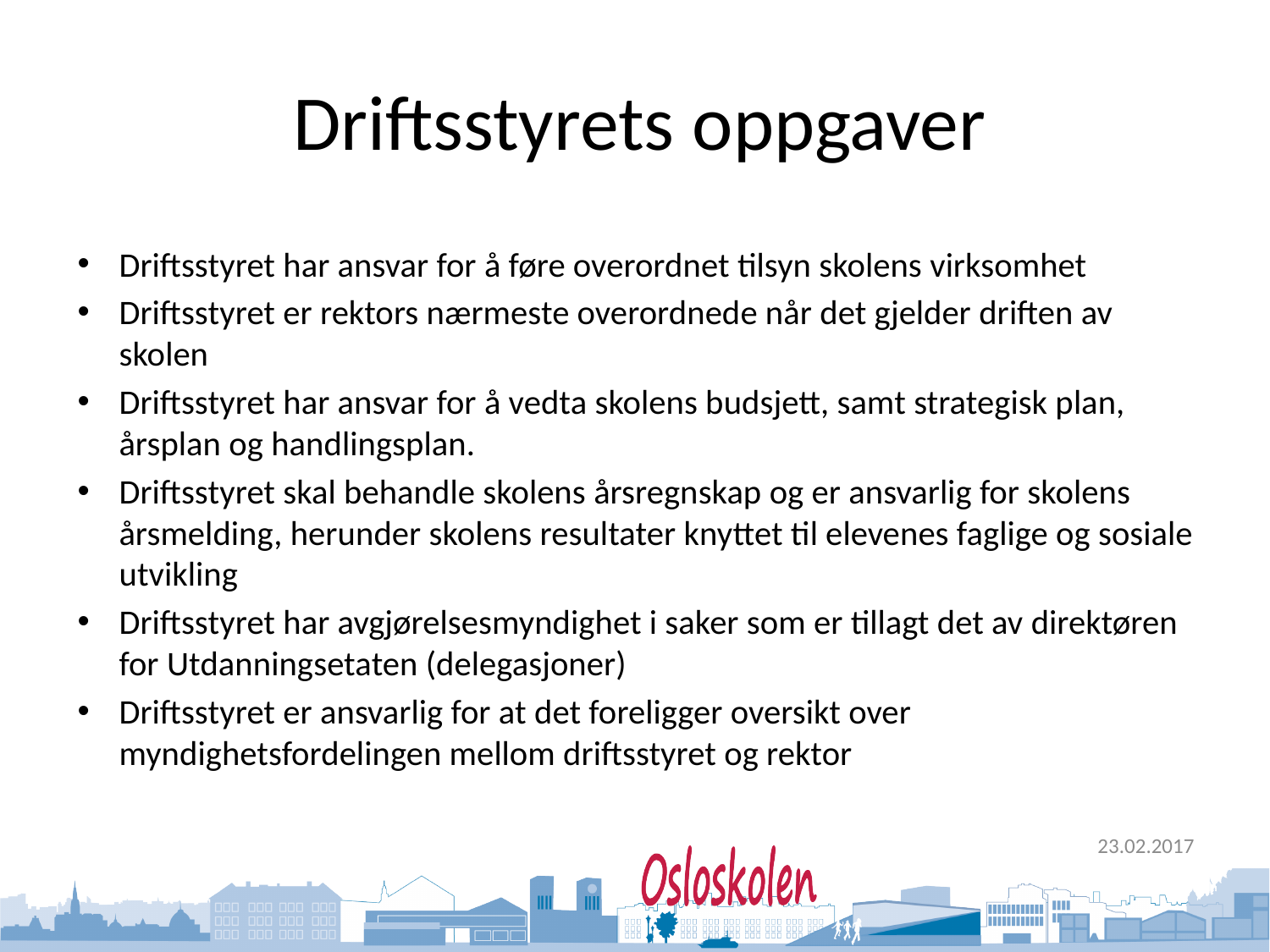

# Driftsstyrets oppgaver
Driftsstyret har ansvar for å føre overordnet tilsyn skolens virksomhet
Driftsstyret er rektors nærmeste overordnede når det gjelder driften av skolen
Driftsstyret har ansvar for å vedta skolens budsjett, samt strategisk plan, årsplan og handlingsplan.
Driftsstyret skal behandle skolens årsregnskap og er ansvarlig for skolens årsmelding, herunder skolens resultater knyttet til elevenes faglige og sosiale utvikling
Driftsstyret har avgjørelsesmyndighet i saker som er tillagt det av direktøren for Utdanningsetaten (delegasjoner)
Driftsstyret er ansvarlig for at det foreligger oversikt over myndighetsfordelingen mellom driftsstyret og rektor